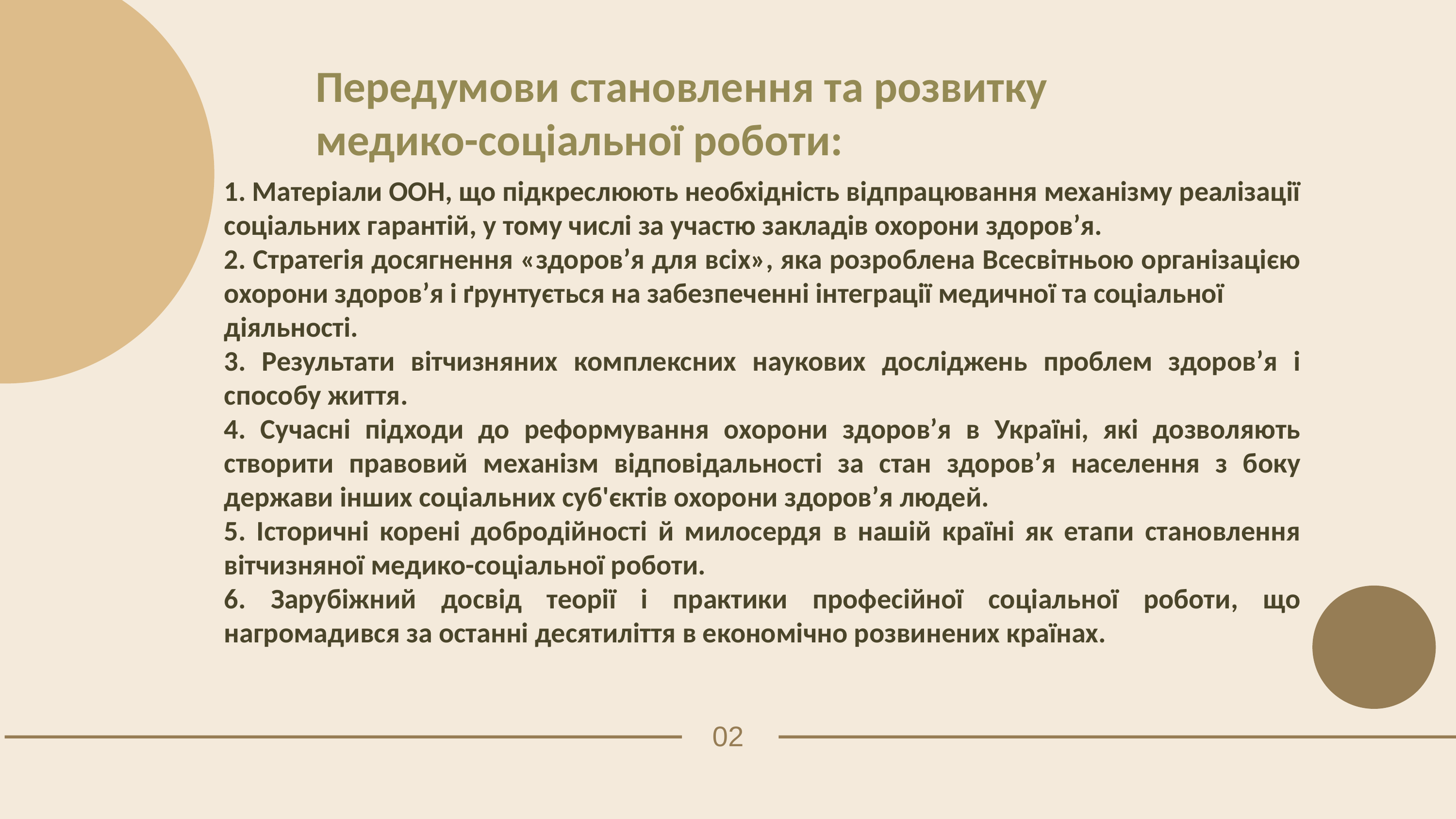

Передумови становлення та розвитку медико-соціальної роботи:
1. Матеріали ООН, що підкреслюють необхідність відпрацювання механізму реалізації
соціальних гарантій, у тому числі за участю закладів охорони здоров’я.
2. Стратегія досягнення «здоров’я для всіх», яка розроблена Всесвітньою організацією охорони здоров’я і ґрунтується на забезпеченні інтеграції медичної та соціальної
діяльності.
3. Результати вітчизняних комплексних наукових досліджень проблем здоров’я і способу життя.
4. Сучасні підходи до реформування охорони здоров’я в Україні, які дозволяють створити правовий механізм відповідальності за стан здоров’я населення з боку держави інших соціальних суб'єктів охорони здоров’я людей.
5. Історичні корені добродійності й милосердя в нашій країні як етапи становлення вітчизняної медико-соціальної роботи.
6. Зарубіжний досвід теорії і практики професійної соціальної роботи, що нагромадився за останні десятиліття в економічно розвинених країнах.

02